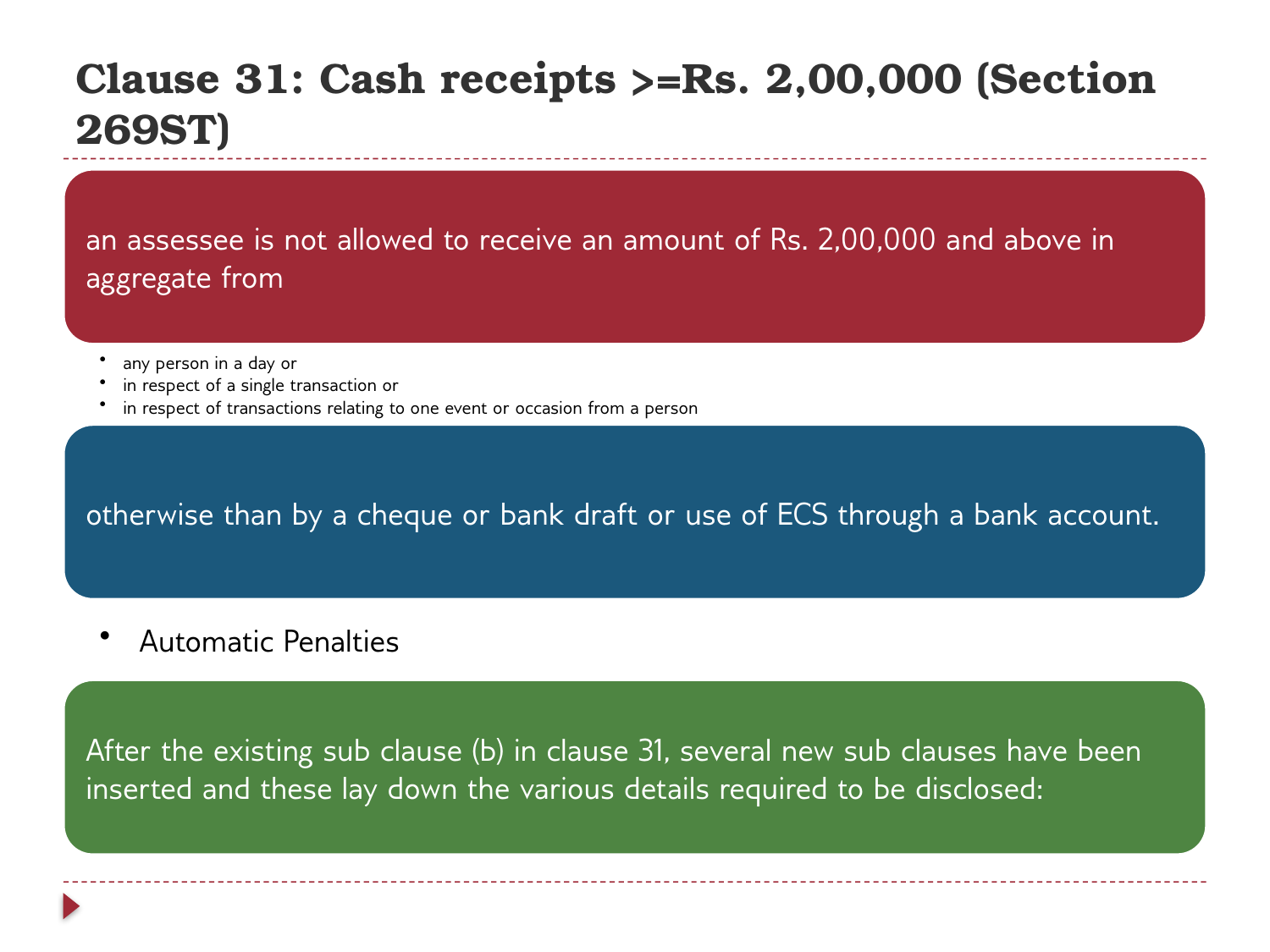

# Clause 31: Cash receipts >=Rs. 2,00,000 (Section 269ST)
an assessee is not allowed to receive an amount of Rs. 2,00,000 and above in aggregate from
any person in a day or
in respect of a single transaction or
in respect of transactions relating to one event or occasion from a person
otherwise than by a cheque or bank draft or use of ECS through a bank account.
After the existing sub clause (b) in clause 31, several new sub clauses have been inserted and these lay down the various details required to be disclosed:
Automatic Penalties